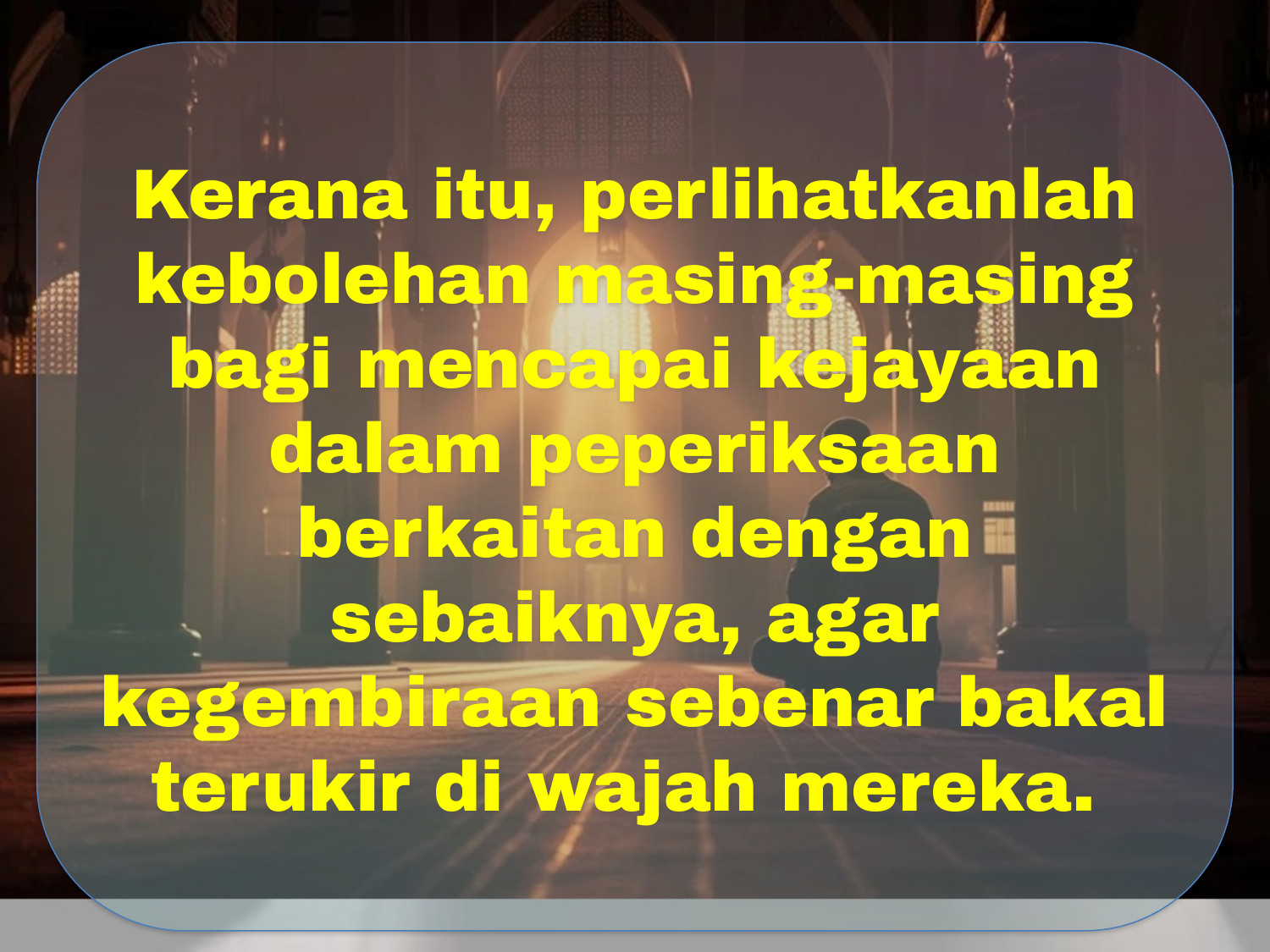

Kerana itu, perlihatkanlah kebolehan masing-masing bagi mencapai kejayaan dalam peperiksaan berkaitan dengan sebaiknya, agar kegembiraan sebenar bakal terukir di wajah mereka.